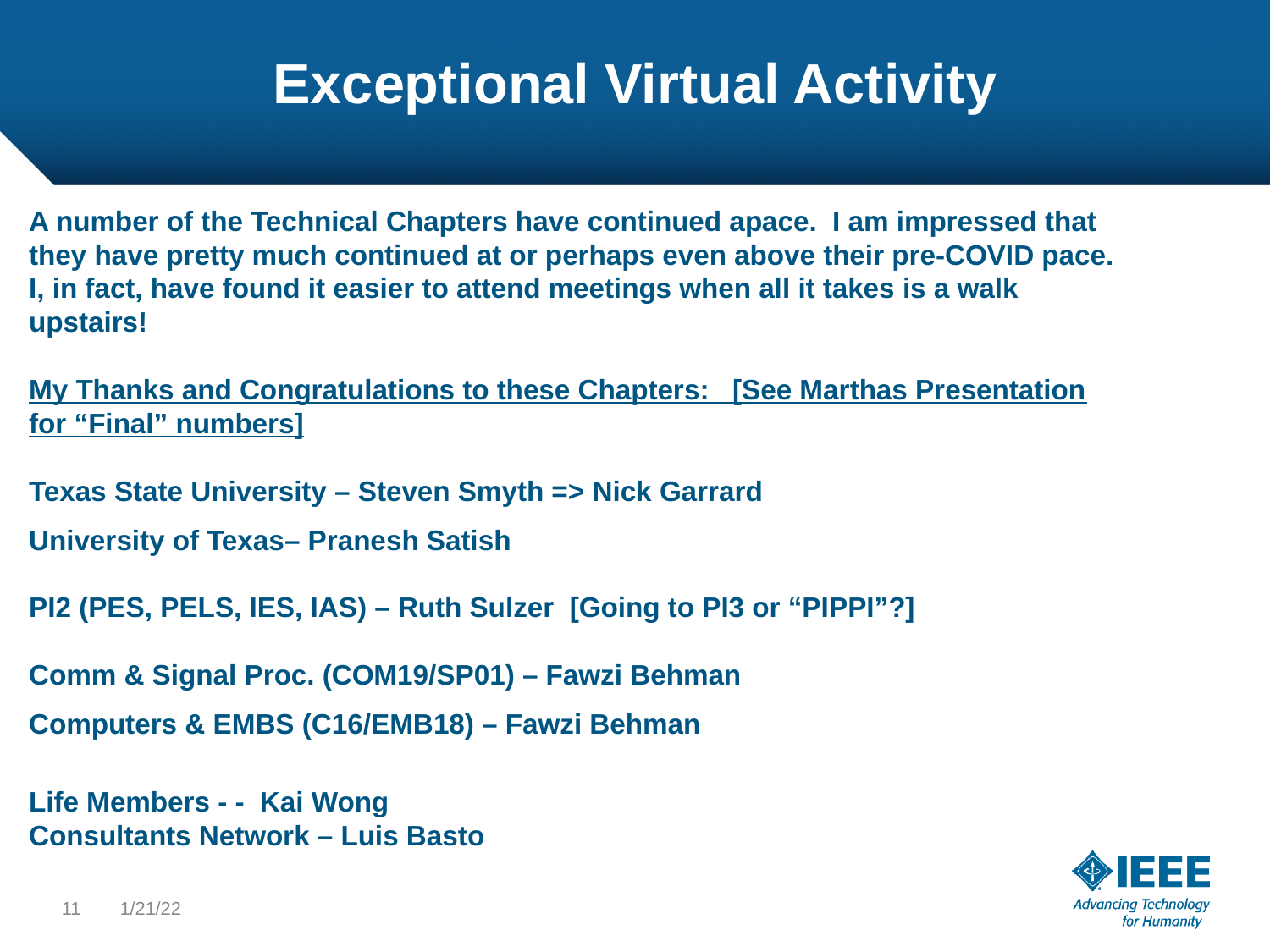

Exceptional Virtual Activity
A number of the Technical Chapters have continued apace.  I am impressed that they have pretty much continued at or perhaps even above their pre-COVID pace.  I, in fact, have found it easier to attend meetings when all it takes is a walk upstairs!

My Thanks and Congratulations to these Chapters:   [See Marthas Presentation for “Final” numbers]

Texas State University – Steven Smyth => Nick Garrard

University of Texas– Pranesh Satish

PI2 (PES, PELS, IES, IAS) – Ruth Sulzer  [Going to PI3 or “PIPPI”?]

Comm & Signal Proc. (COM19/SP01) – Fawzi Behman

Computers & EMBS (C16/EMB18) – Fawzi Behman

Life Members - -  Kai Wong
Consultants Network – Luis Basto

11
1/21/22